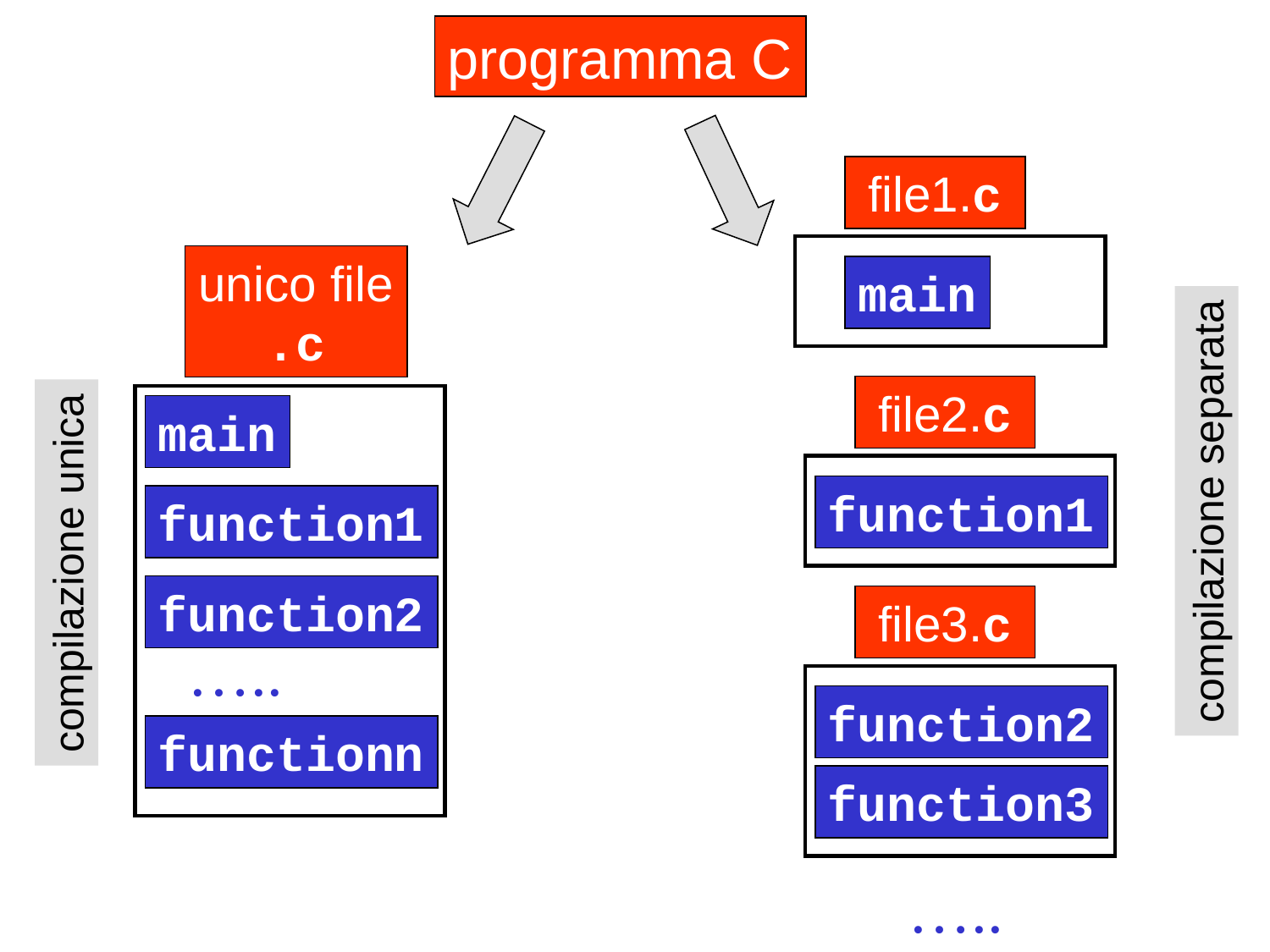

programma C

unico file
.c

main
function1
function2
…..
functionn

file1.c

main
file2.c

function1
file3.c

function2
function3
…..
compilazione separata
compilazione unica